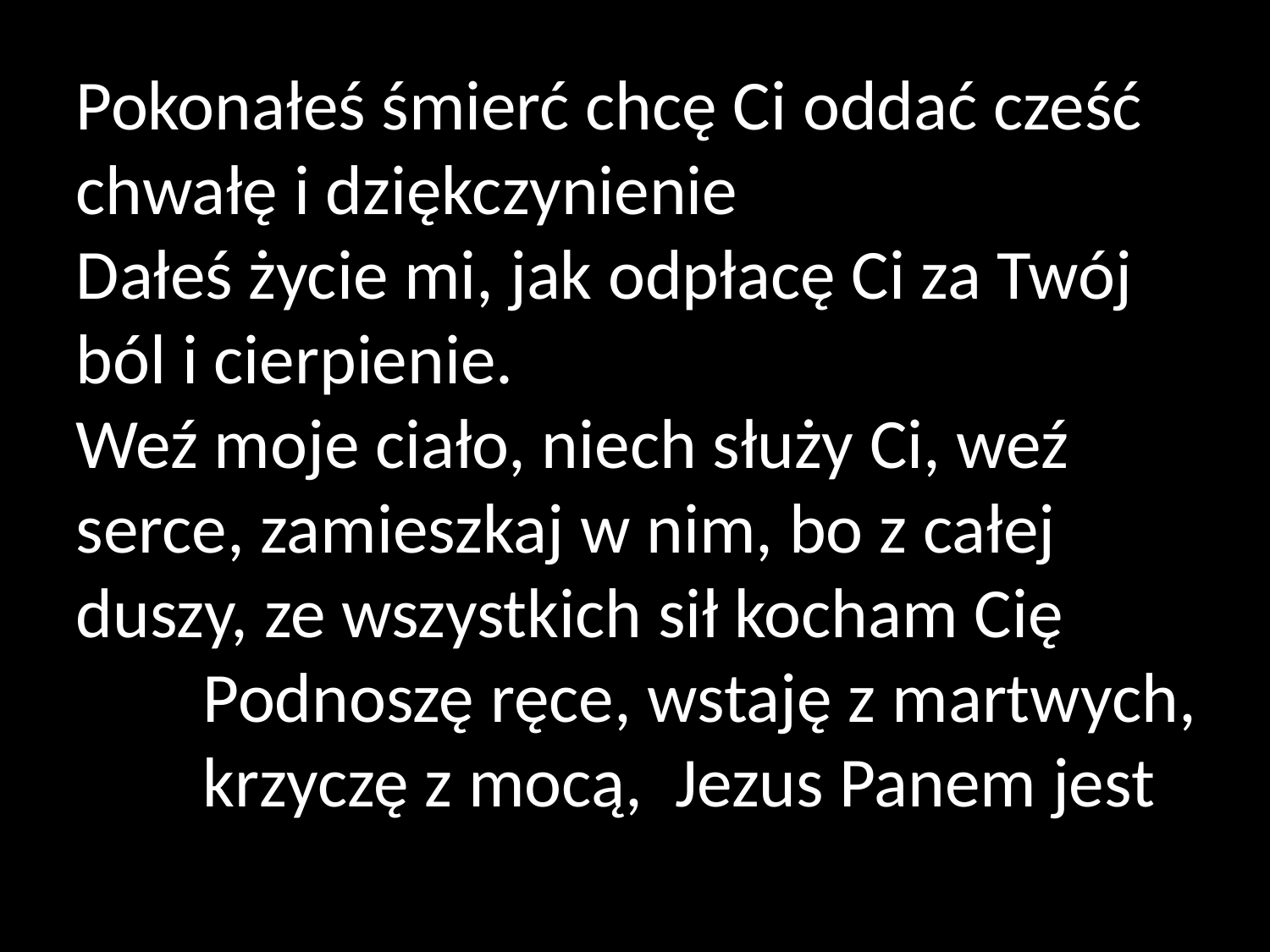

Pokonałeś śmierć chcę Ci oddać cześć
chwałę i dziękczynienie
Dałeś życie mi, jak odpłacę Ci za Twój ból i cierpienie.
Weź moje ciało, niech służy Ci, weź serce, zamieszkaj w nim, bo z całej duszy, ze wszystkich sił kocham Cię
	Podnoszę ręce, wstaję z martwych,
	krzyczę z mocą,  Jezus Panem jest